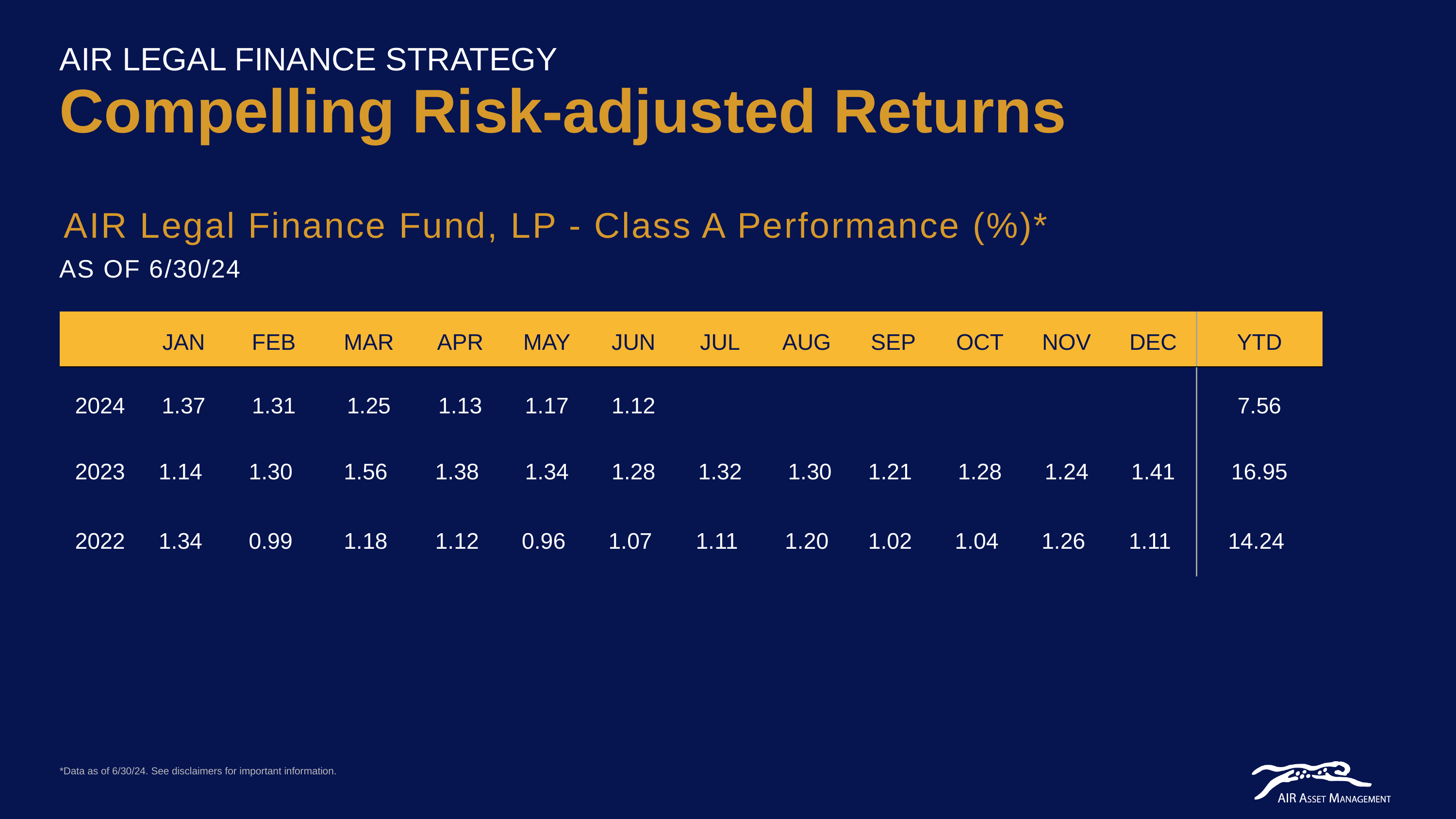

AIR LEGAL FINANCE STRATEGY
Compelling Risk-adjusted Returns
AIR Legal Finance Fund, LP - Class A Performance (%)*
AS OF 6/30/24
|  | JAN | FEB | MAR | APR | MAY | JUN | JUL | AUG | SEP | OCT | NOV | DEC | YTD |
| --- | --- | --- | --- | --- | --- | --- | --- | --- | --- | --- | --- | --- | --- |
| 2024 | 1.37 | 1.31 | 1.25 | 1.13 | 1.17 | 1.12 |  |  |  |  |  |  | 7.56 |
| 2023 | 1.14 | 1.30 | 1.56 | 1.38 | 1.34 | 1.28 | 1.32 | 1.30 | 1.21 | 1.28 | 1.24 | 1.41 | 16.95 |
| 2022 | 1.34 | 0.99 | 1.18 | 1.12 | 0.96 | 1.07 | 1.11 | 1.20 | 1.02 | 1.04 | 1.26 | 1.11 | 14.24 |

*Data as of 6/30/24. See disclaimers for important information.